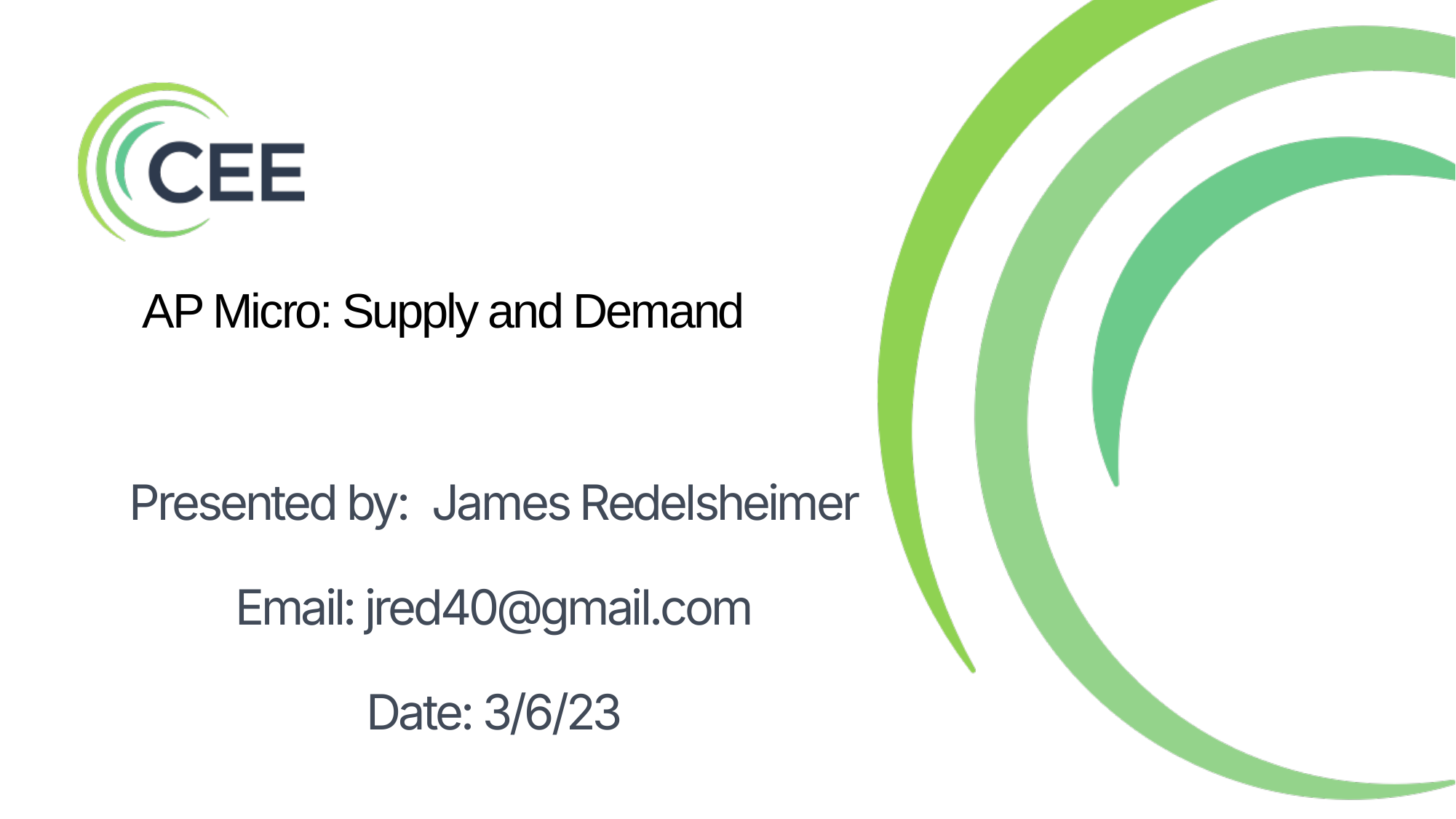

AP Micro: Scarcity,
AP Micro: Supply and Demand
Presented by:  James Redelsheimer
Email: jred40@gmail.com
Date: 3/6/23